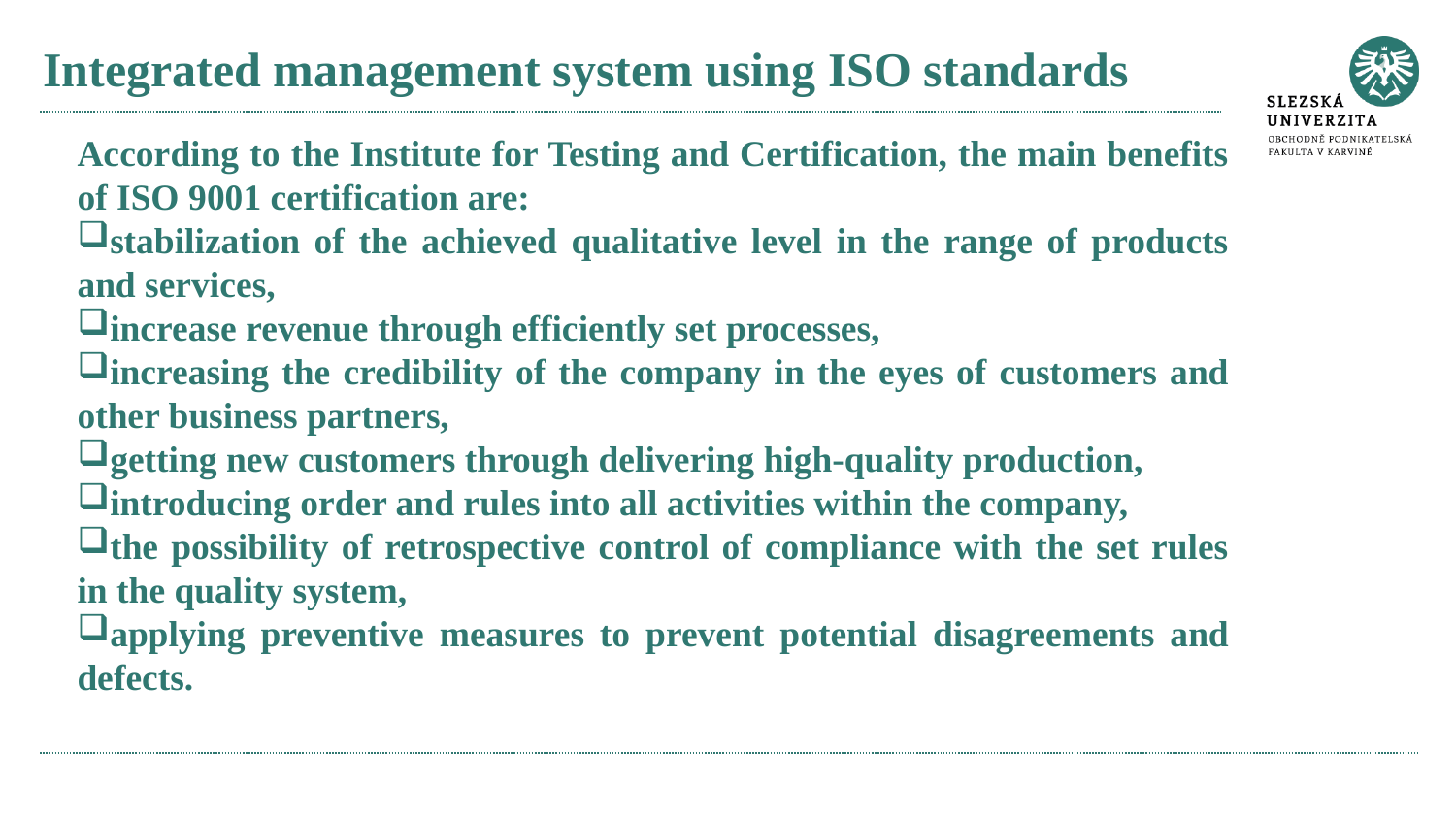

# Integrated management system using ISO standards
According to the Institute for Testing and Certification, the main benefits of ISO 9001 certification are:
stabilization of the achieved qualitative level in the range of products and services,
increase revenue through efficiently set processes,
increasing the credibility of the company in the eyes of customers and other business partners,
getting new customers through delivering high-quality production,
introducing order and rules into all activities within the company,
the possibility of retrospective control of compliance with the set rules in the quality system,
applying preventive measures to prevent potential disagreements and defects.